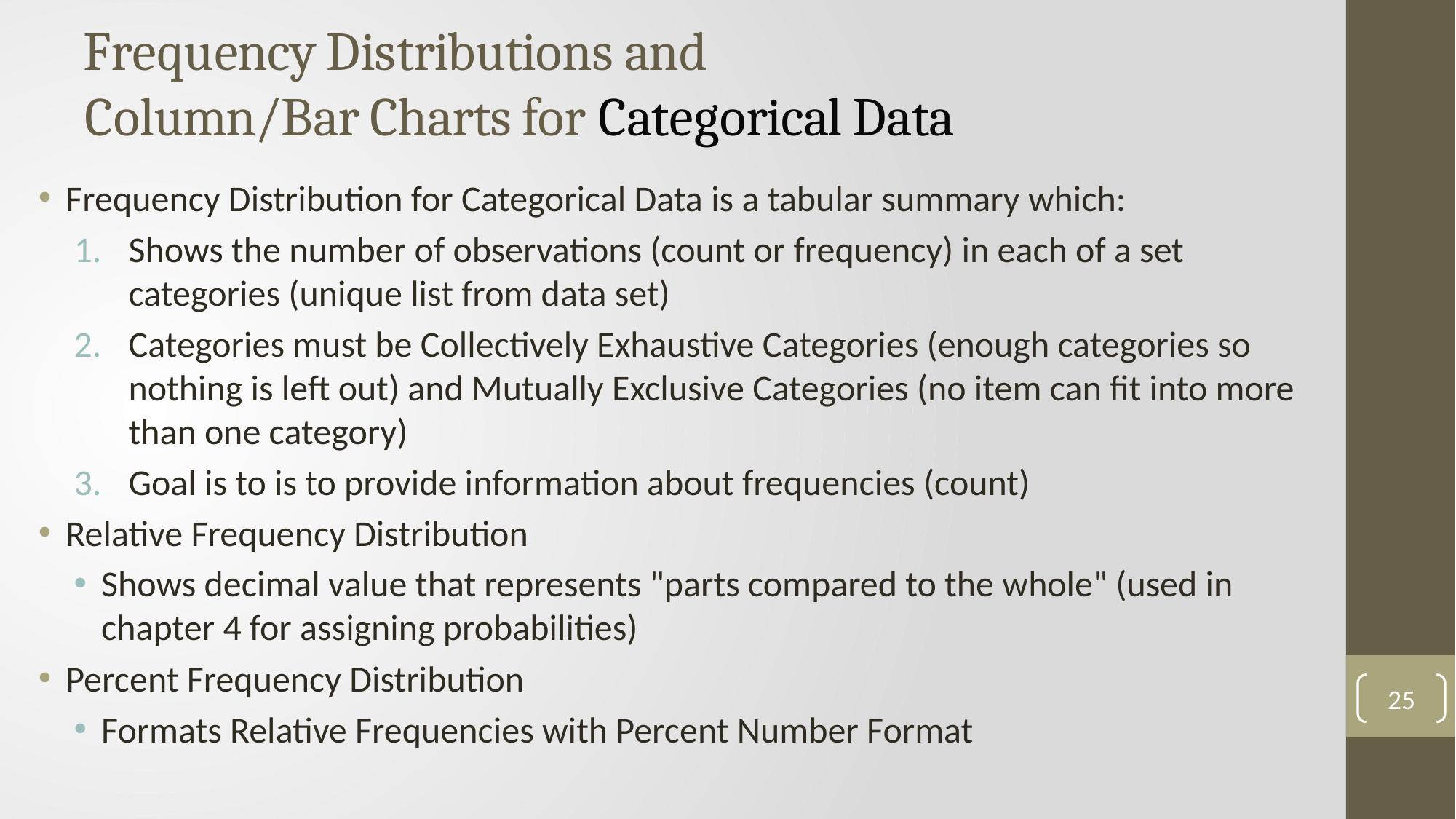

# Frequency Distributions and Column/Bar Charts for Categorical Data
Frequency Distribution for Categorical Data is a tabular summary which:
Shows the number of observations (count or frequency) in each of a set categories (unique list from data set)
Categories must be Collectively Exhaustive Categories (enough categories so nothing is left out) and Mutually Exclusive Categories (no item can fit into more than one category)
Goal is to is to provide information about frequencies (count)
Relative Frequency Distribution
Shows decimal value that represents "parts compared to the whole" (used in chapter 4 for assigning probabilities)
Percent Frequency Distribution
Formats Relative Frequencies with Percent Number Format

25